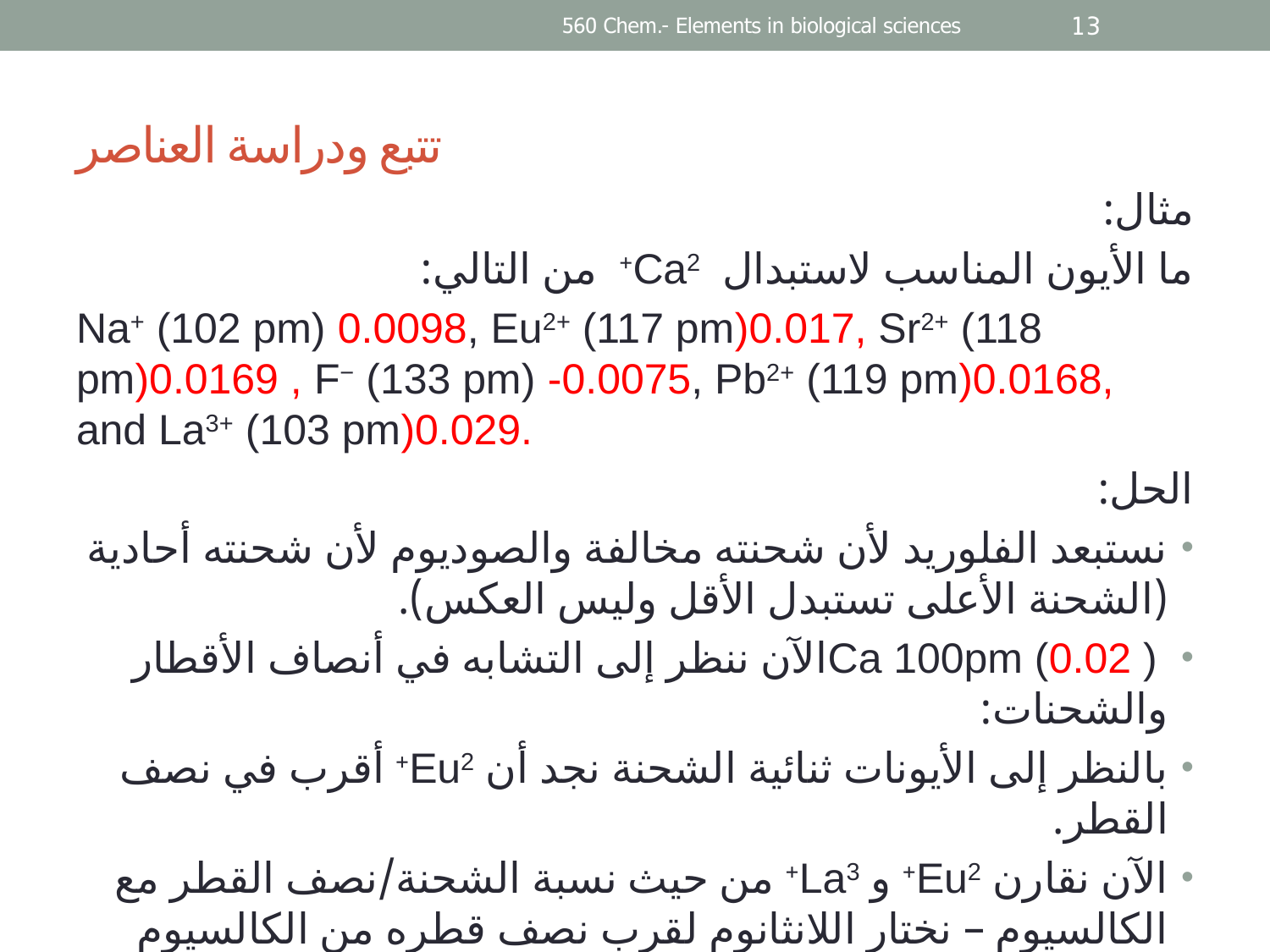

560 Chem.- Elements in biological sciences
13
# تتبع ودراسة العناصر
مثال:
ما الأيون المناسب لاستبدال  Ca2+  من التالي:
Na+ (102 pm) 0.0098, Eu2+ (117 pm)0.017, Sr2+ (118 pm)0.0169 , F− (133 pm) -0.0075, Pb2+ (119 pm)0.0168, and La3+ (103 pm)0.029.
الحل:
نستبعد الفلوريد لأن شحنته مخالفة والصوديوم لأن شحنته أحادية (الشحنة الأعلى تستبدل الأقل وليس العكس).
 Ca 100pm (0.02 )الآن ننظر إلى التشابه في أنصاف الأقطار والشحنات:
بالنظر إلى الأيونات ثنائية الشحنة نجد أن Eu2+ أقرب في نصف القطر.
الآن نقارن Eu2+ و La3+ من حيث نسبة الشحنة/نصف القطر مع الكالسيوم – نختار اللانثانوم لقرب نصف قطره من الكالسيوم أكثر.